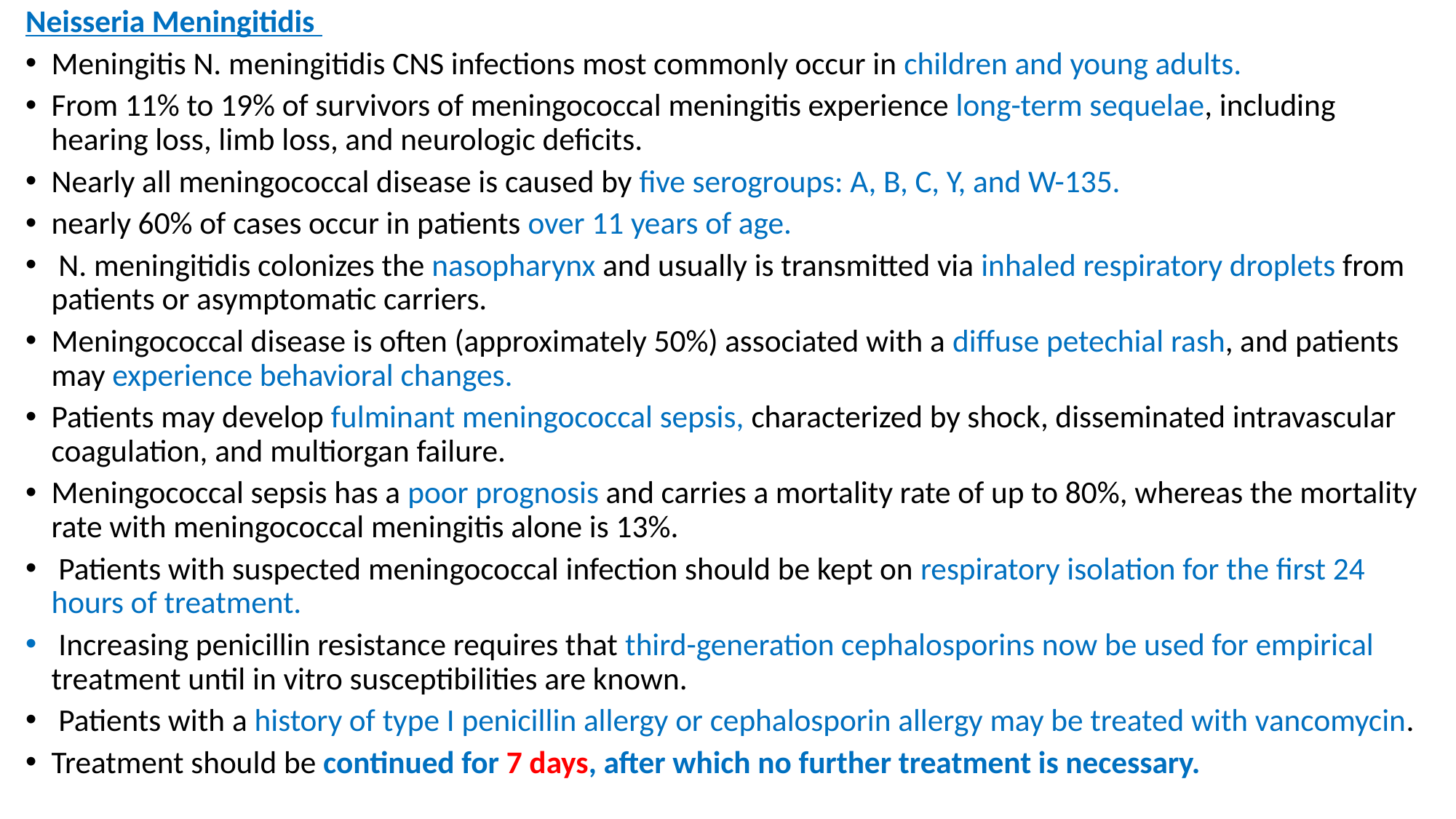

Neisseria Meningitidis
Meningitis N. meningitidis CNS infections most commonly occur in children and young adults.
From 11% to 19% of survivors of meningococcal meningitis experience long-term sequelae, including hearing loss, limb loss, and neurologic deficits.
Nearly all meningococcal disease is caused by five serogroups: A, B, C, Y, and W-135.
nearly 60% of cases occur in patients over 11 years of age.
 N. meningitidis colonizes the nasopharynx and usually is transmitted via inhaled respiratory droplets from patients or asymptomatic carriers.
Meningococcal disease is often (approximately 50%) associated with a diffuse petechial rash, and patients may experience behavioral changes.
Patients may develop fulminant meningococcal sepsis, characterized by shock, disseminated intravascular coagulation, and multiorgan failure.
Meningococcal sepsis has a poor prognosis and carries a mortality rate of up to 80%, whereas the mortality rate with meningococcal meningitis alone is 13%.
 Patients with suspected meningococcal infection should be kept on respiratory isolation for the first 24 hours of treatment.
 Increasing penicillin resistance requires that third-generation cephalosporins now be used for empirical treatment until in vitro susceptibilities are known.
 Patients with a history of type I penicillin allergy or cephalosporin allergy may be treated with vancomycin.
Treatment should be continued for 7 days, after which no further treatment is necessary.